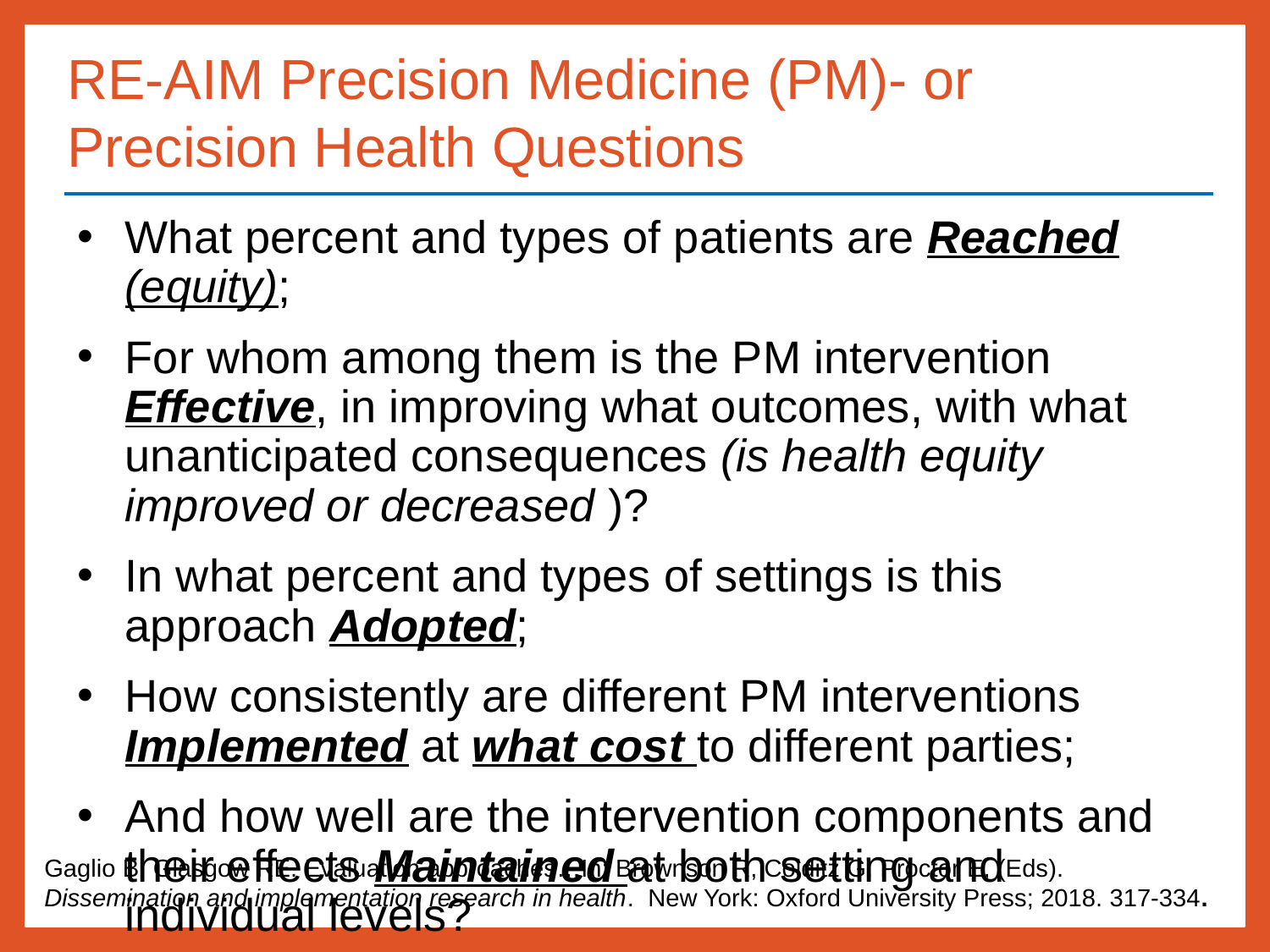

RE-AIM Precision Medicine (PM)- or Precision Health Questions

What percent and types of patients are Reached (equity);
For whom among them is the PM intervention Effective, in improving what outcomes, with what unanticipated consequences (is health equity improved or decreased )?
In what percent and types of settings is this approach Adopted;
How consistently are different PM interventions Implemented at what cost to different parties;
And how well are the intervention components and their effects Maintained at both setting and individual levels?
Gaglio B, Glasgow RE. Evaluation approaches…In: Brownson R, Colditz G, Proctor E, (Eds).  Dissemination and implementation research in health.  New York: Oxford University Press; 2018. 317-334.